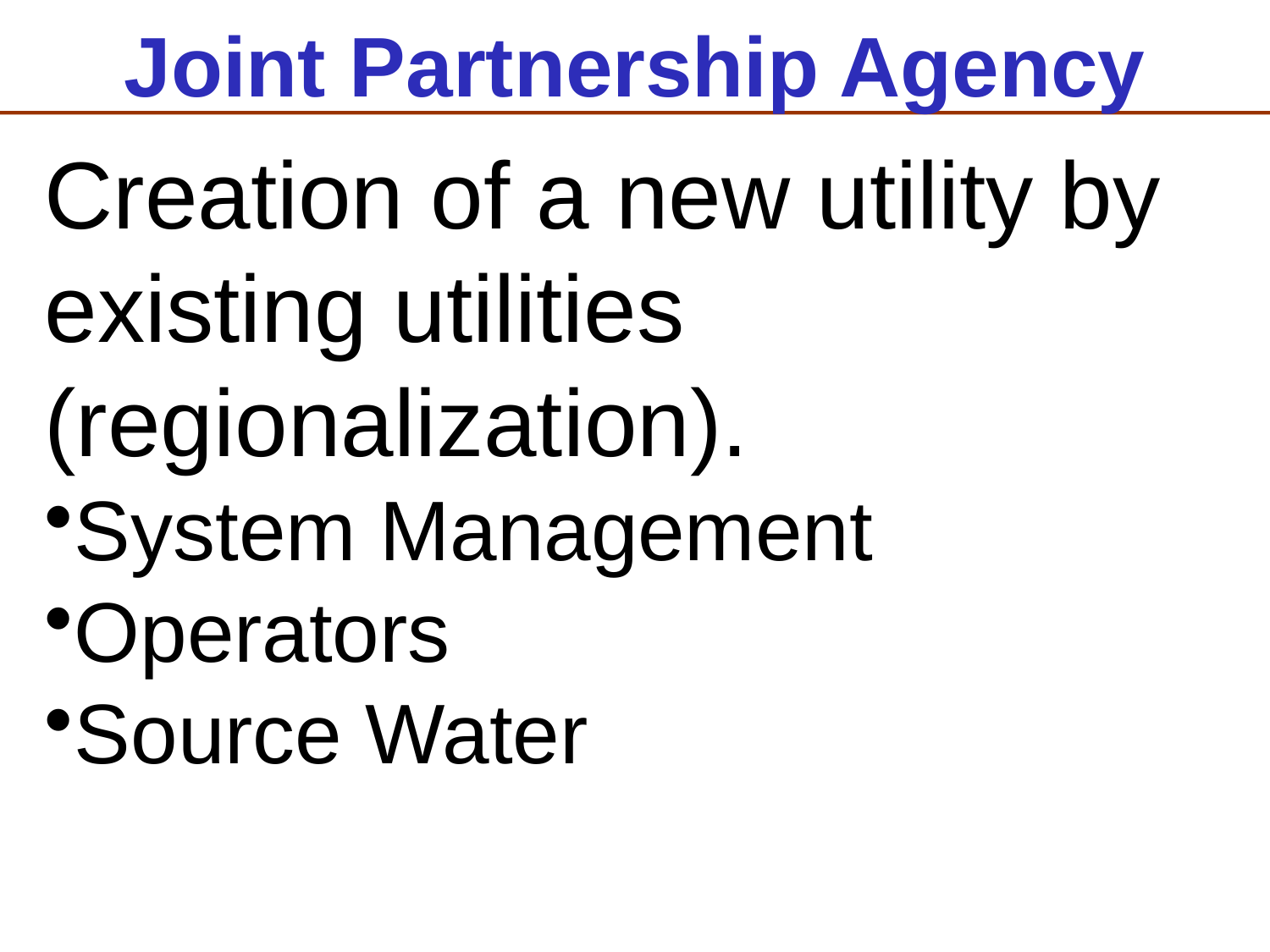

# Joint Partnership Agency
Creation of a new utility by existing utilities (regionalization).
System Management
Operators
Source Water